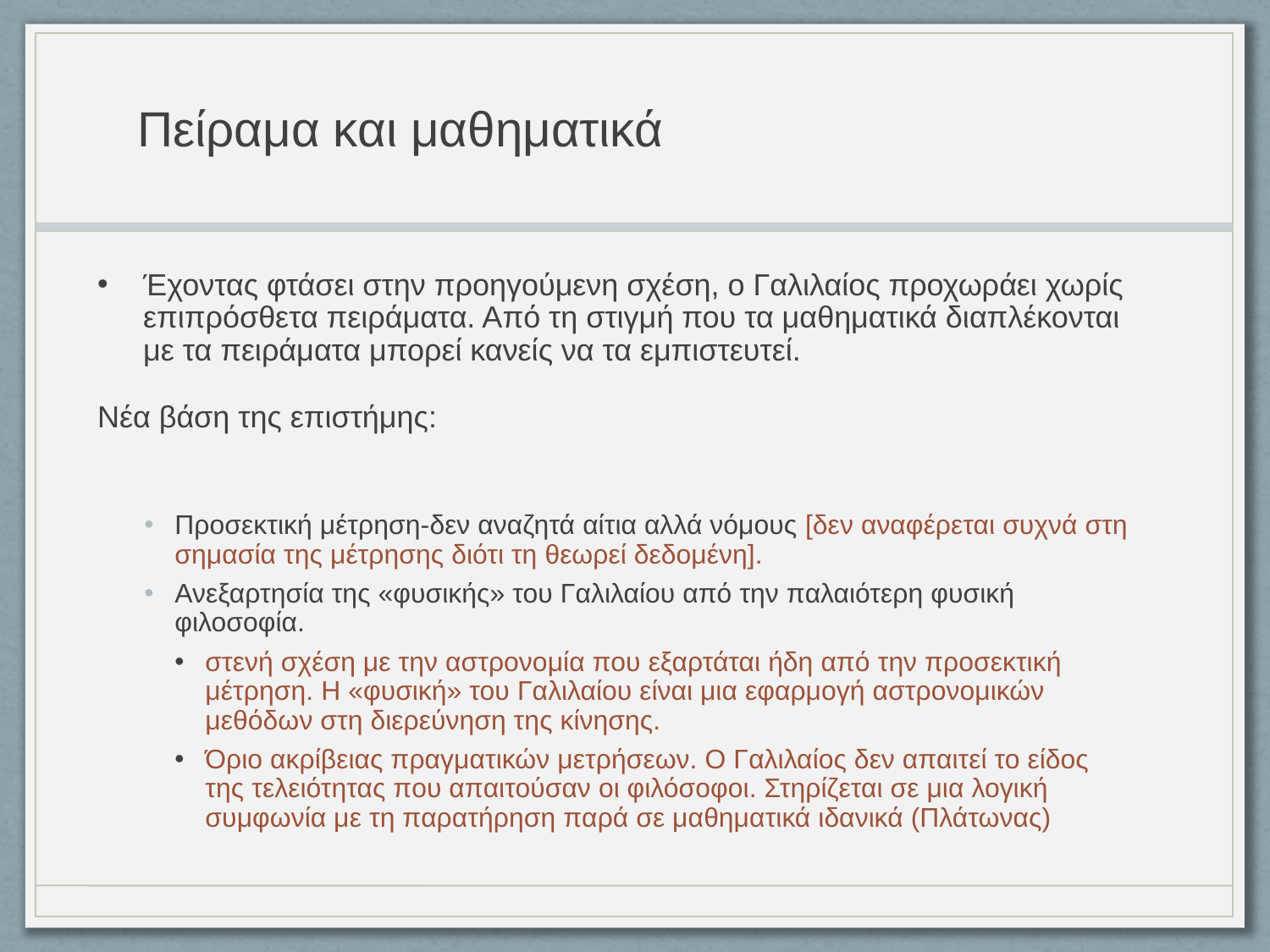

# Πείραμα και μαθηματικά
Έχοντας φτάσει στην προηγούμενη σχέση, ο Γαλιλαίος προχωράει χωρίς επιπρόσθετα πειράματα. Από τη στιγμή που τα μαθηματικά διαπλέκονται με τα πειράματα μπορεί κανείς να τα εμπιστευτεί.
Νέα βάση της επιστήμης:

Προσεκτική μέτρηση-δεν αναζητά αίτια αλλά νόμους [δεν αναφέρεται συχνά στη σημασία της μέτρησης διότι τη θεωρεί δεδομένη].
Ανεξαρτησία της «φυσικής» του Γαλιλαίου από την παλαιότερη φυσική φιλοσοφία.
στενή σχέση με την αστρονομία που εξαρτάται ήδη από την προσεκτική μέτρηση. Η «φυσική» του Γαλιλαίου είναι μια εφαρμογή αστρονομικών μεθόδων στη διερεύνηση της κίνησης.
Όριο ακρίβειας πραγματικών μετρήσεων. Ο Γαλιλαίος δεν απαιτεί το είδος της τελειότητας που απαιτούσαν οι φιλόσοφοι. Στηρίζεται σε μια λογική συμφωνία με τη παρατήρηση παρά σε μαθηματικά ιδανικά (Πλάτωνας)